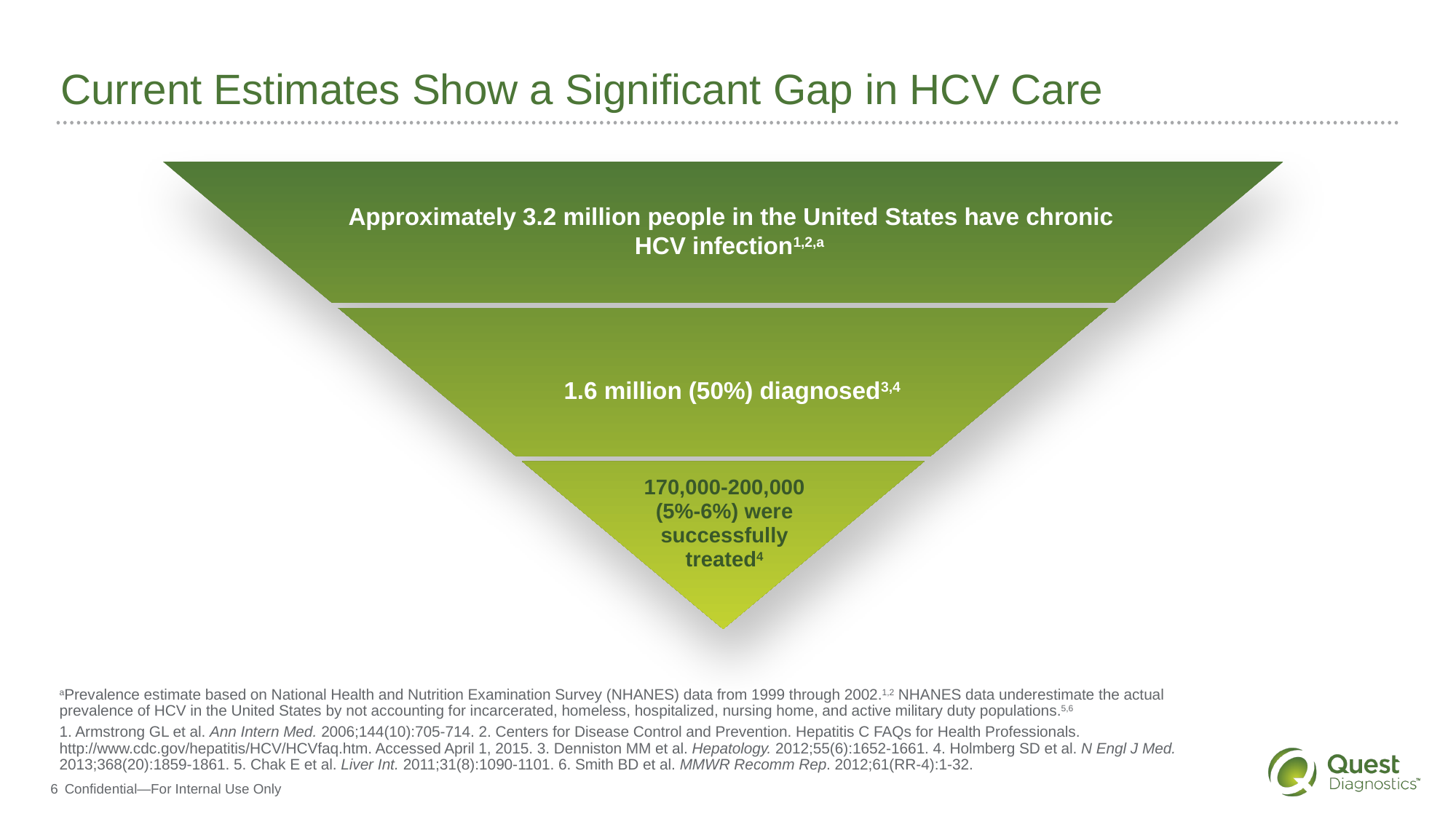

# Current Estimates Show a Significant Gap in HCV Care
Approximately 3.2 million people in the United States have chronic HCV infection1,2,a

1.6 million (50%) diagnosed3,4
170,000-200,000
(5%-6%) were
successfully
treated4

aPrevalence estimate based on National Health and Nutrition Examination Survey (NHANES) data from 1999 through 2002.1,2 NHANES data underestimate the actual prevalence of HCV in the United States by not accounting for incarcerated, homeless, hospitalized, nursing home, and active military duty populations.5,6
1. Armstrong GL et al. Ann Intern Med. 2006;144(10):705-714. 2. Centers for Disease Control and Prevention. Hepatitis C FAQs for Health Professionals. http://www.cdc.gov/hepatitis/HCV/HCVfaq.htm. Accessed April 1, 2015. 3. Denniston MM et al. Hepatology. 2012;55(6):1652-1661. 4. Holmberg SD et al. N Engl J Med. 2013;368(20):1859-1861. 5. Chak E et al. Liver Int. 2011;31(8):1090-1101. 6. Smith BD et al. MMWR Recomm Rep. 2012;61(RR-4):1-32.